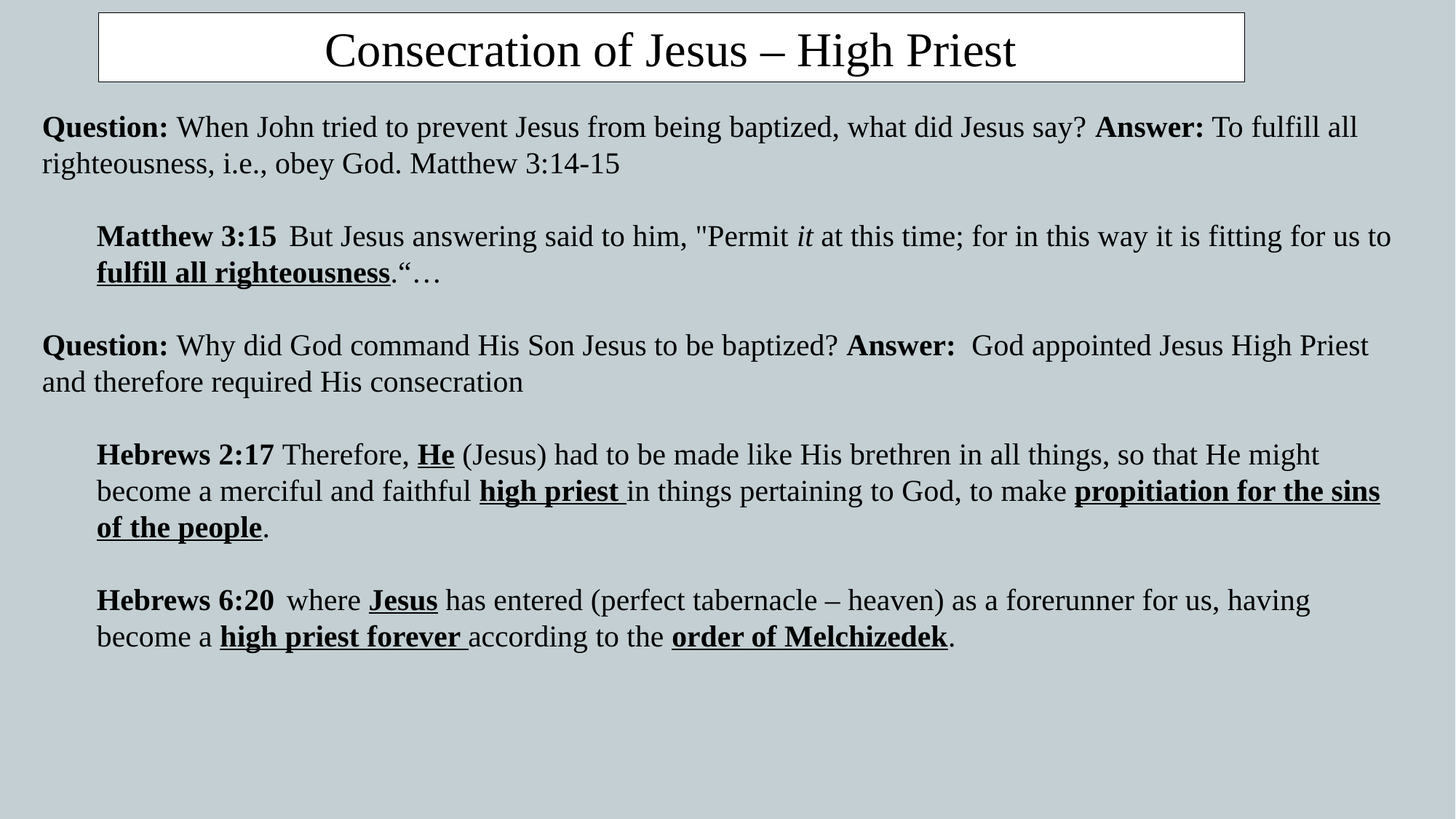

Consecration of Jesus – High Priest
Question: When John tried to prevent Jesus from being baptized, what did Jesus say? Answer: To fulfill all righteousness, i.e., obey God. Matthew 3:14-15

Matthew 3:15  But Jesus answering said to him, "Permit it at this time; for in this way it is fitting for us to fulfill all righteousness.“…

Question: Why did God command His Son Jesus to be baptized? Answer:  God appointed Jesus High Priest and therefore required His consecration

Hebrews 2:17 Therefore, He (Jesus) had to be made like His brethren in all things, so that He might become a merciful and faithful high priest in things pertaining to God, to make propitiation for the sins of the people.

Hebrews 6:20  where Jesus has entered (perfect tabernacle – heaven) as a forerunner for us, having become a high priest forever according to the order of Melchizedek.